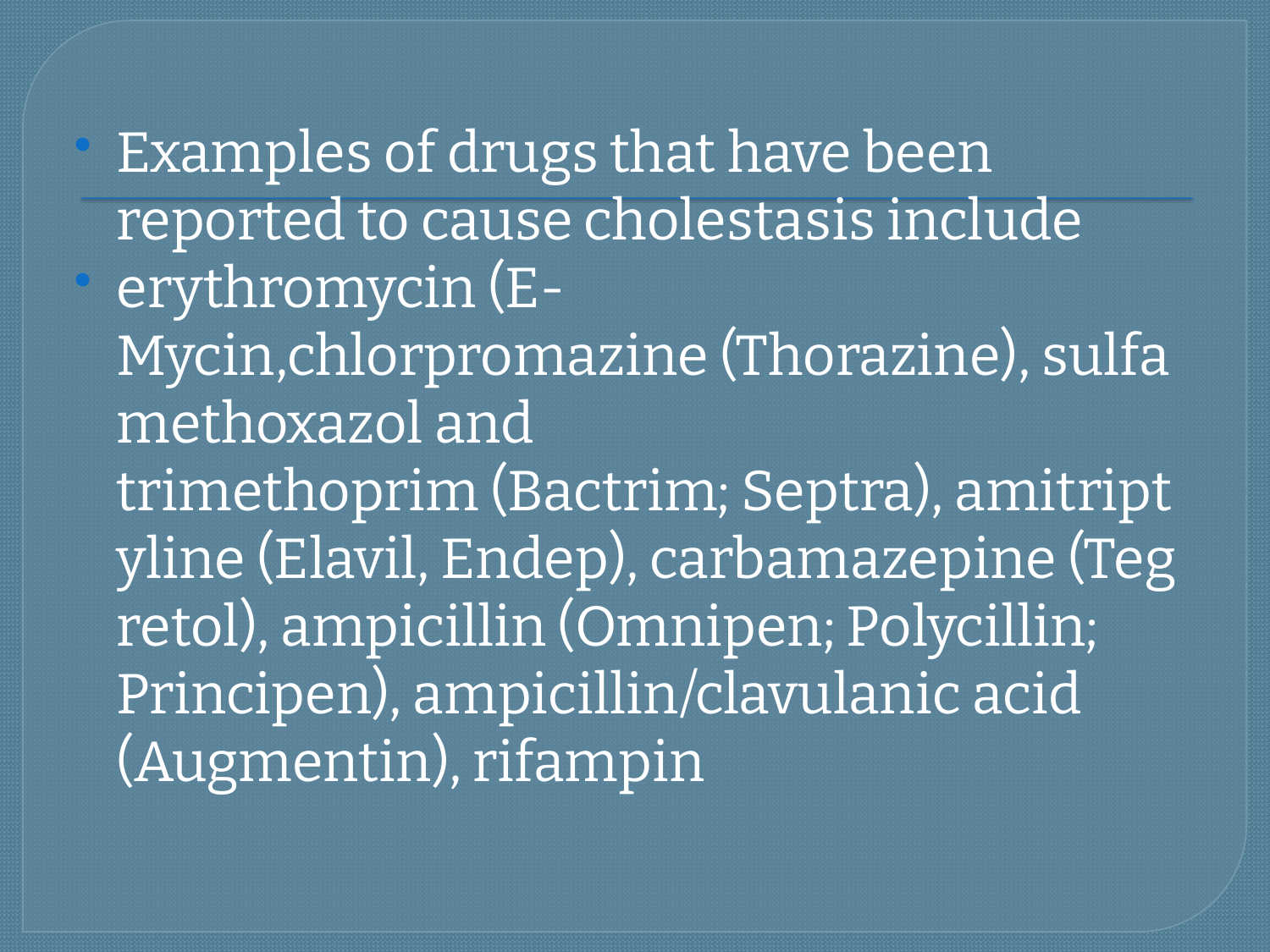

Examples of drugs that have been reported to cause cholestasis include
erythromycin (E-Mycin,chlorpromazine (Thorazine), sulfamethoxazol and trimethoprim (Bactrim; Septra), amitriptyline (Elavil, Endep), carbamazepine (Tegretol), ampicillin (Omnipen; Polycillin; Principen), ampicillin/clavulanic acid (Augmentin), rifampin